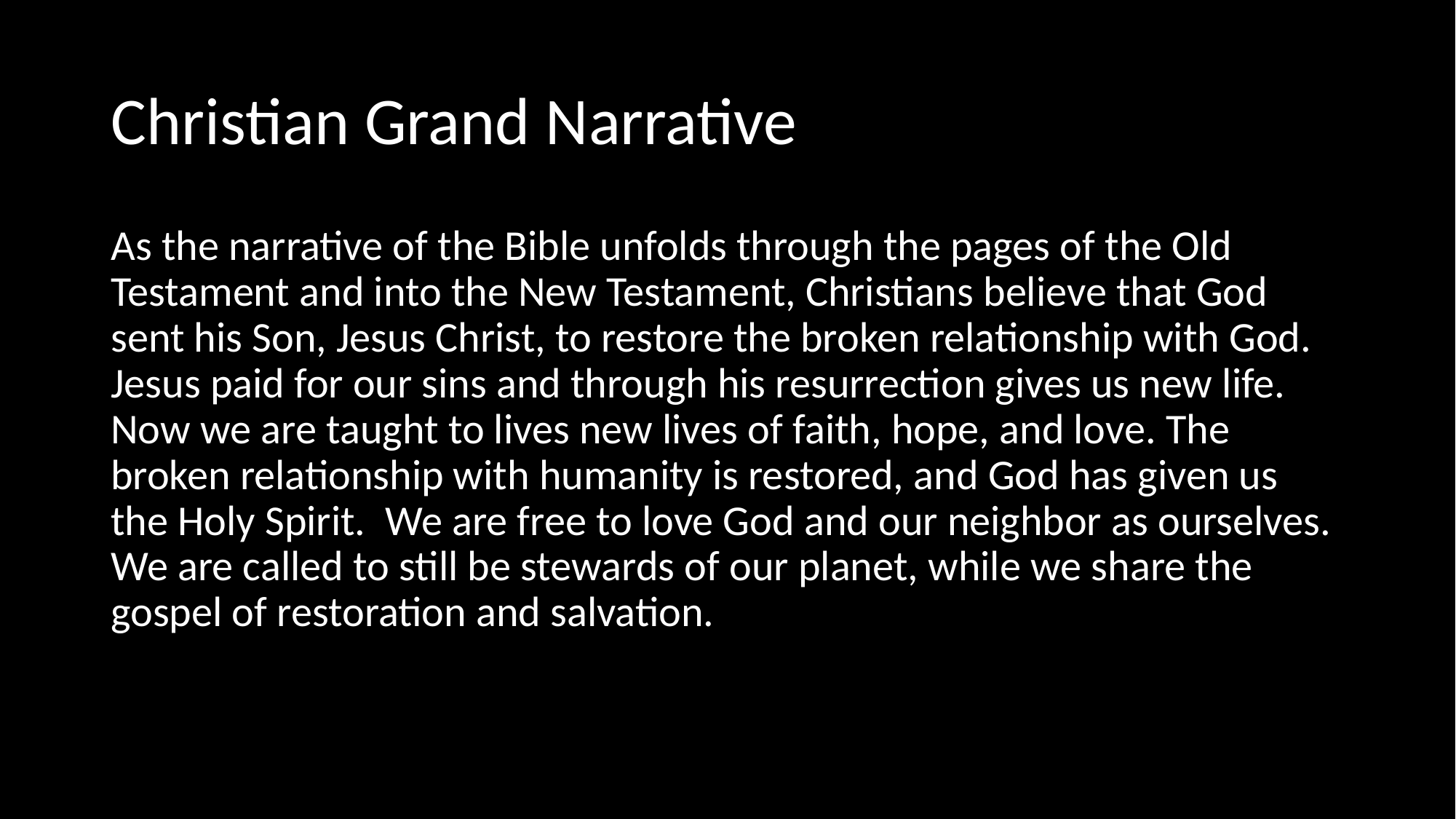

# Christian Grand Narrative
As the narrative of the Bible unfolds through the pages of the Old Testament and into the New Testament, Christians believe that God sent his Son, Jesus Christ, to restore the broken relationship with God. Jesus paid for our sins and through his resurrection gives us new life. Now we are taught to lives new lives of faith, hope, and love. The broken relationship with humanity is restored, and God has given us the Holy Spirit.  We are free to love God and our neighbor as ourselves. We are called to still be stewards of our planet, while we share the gospel of restoration and salvation.